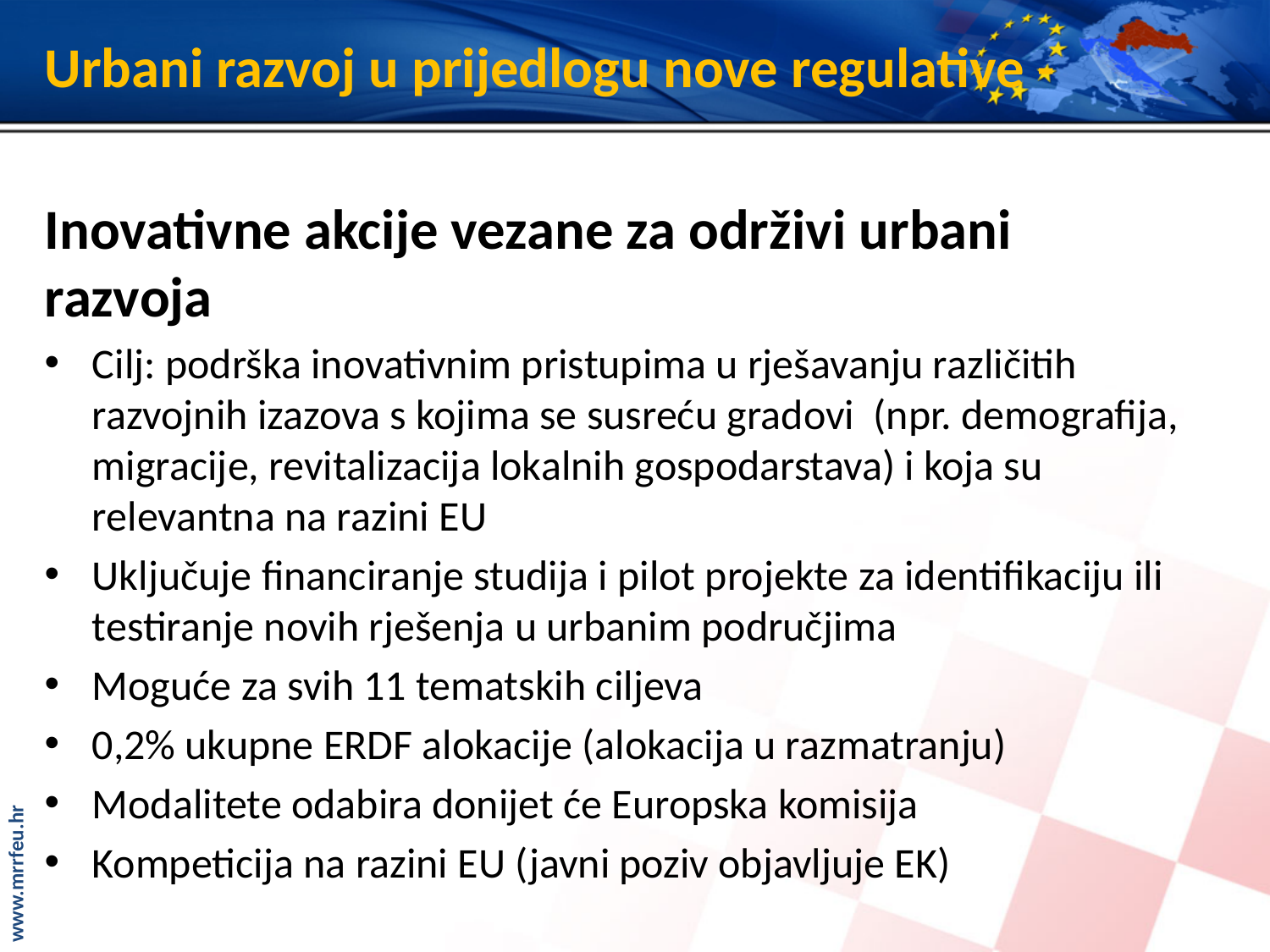

# Urbani razvoj u prijedlogu nove regulative -
Inovativne akcije vezane za održivi urbani razvoja
Cilj: podrška inovativnim pristupima u rješavanju različitih razvojnih izazova s kojima se susreću gradovi  (npr. demografija, migracije, revitalizacija lokalnih gospodarstava) i koja su relevantna na razini EU
Uključuje financiranje studija i pilot projekte za identifikaciju ili testiranje novih rješenja u urbanim područjima
Moguće za svih 11 tematskih ciljeva
0,2% ukupne ERDF alokacije (alokacija u razmatranju)
Modalitete odabira donijet će Europska komisija
Kompeticija na razini EU (javni poziv objavljuje EK)